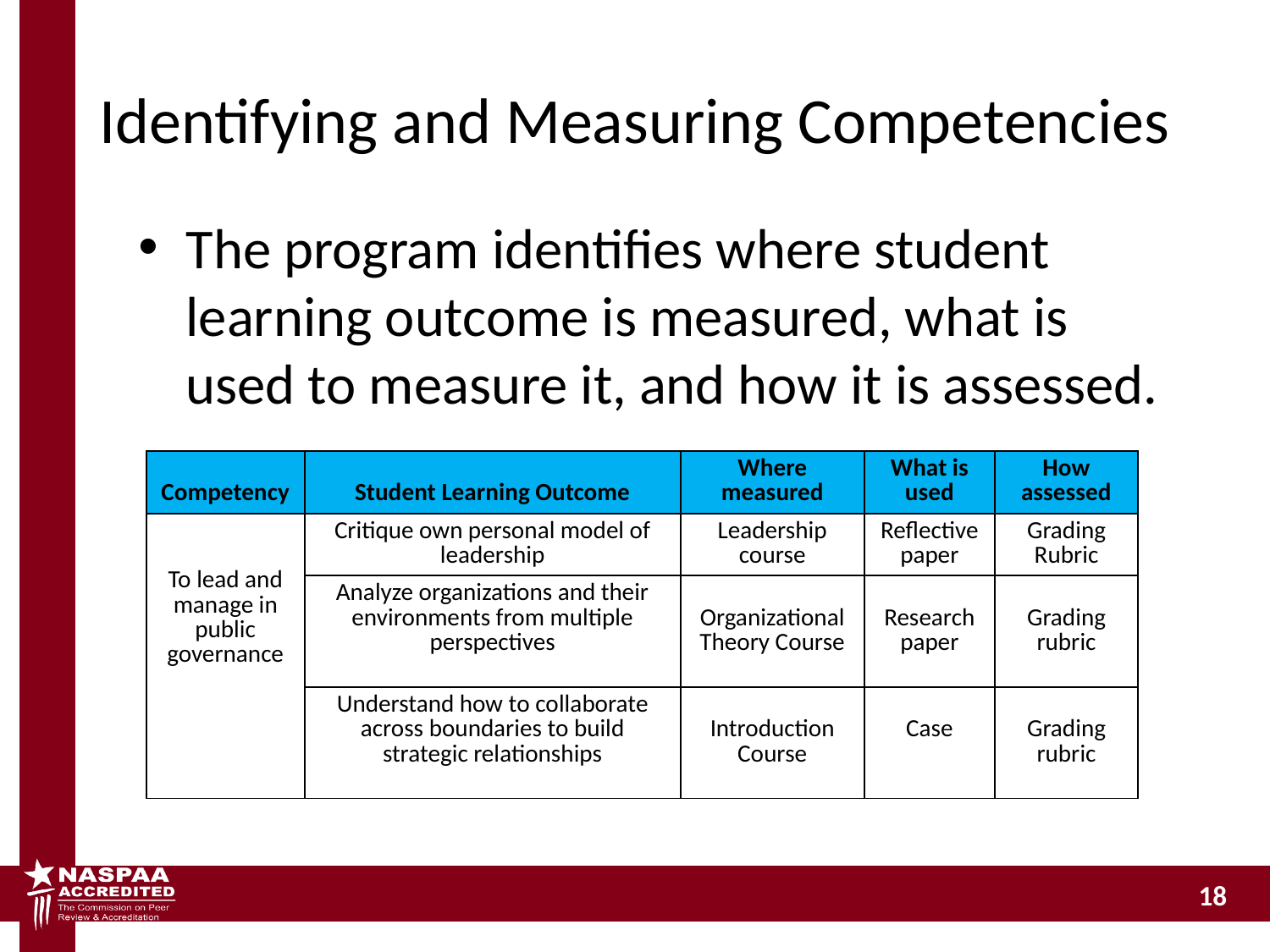

# Identifying and Measuring Competencies
The program identifies where student learning outcome is measured, what is used to measure it, and how it is assessed.

| Competency | Student Learning Outcome | Where measured | What is used | How assessed |
| --- | --- | --- | --- | --- |
| To lead and manage in public governance | Critique own personal model of leadership | Leadership course | Reflective paper | Grading Rubric |
|  | Analyze organizations and their environments from multiple perspectives | Organizational Theory Course | Research paper | Grading rubric |
|  | Understand how to collaborate across boundaries to build strategic relationships | Introduction Course | Case | Grading rubric |
18